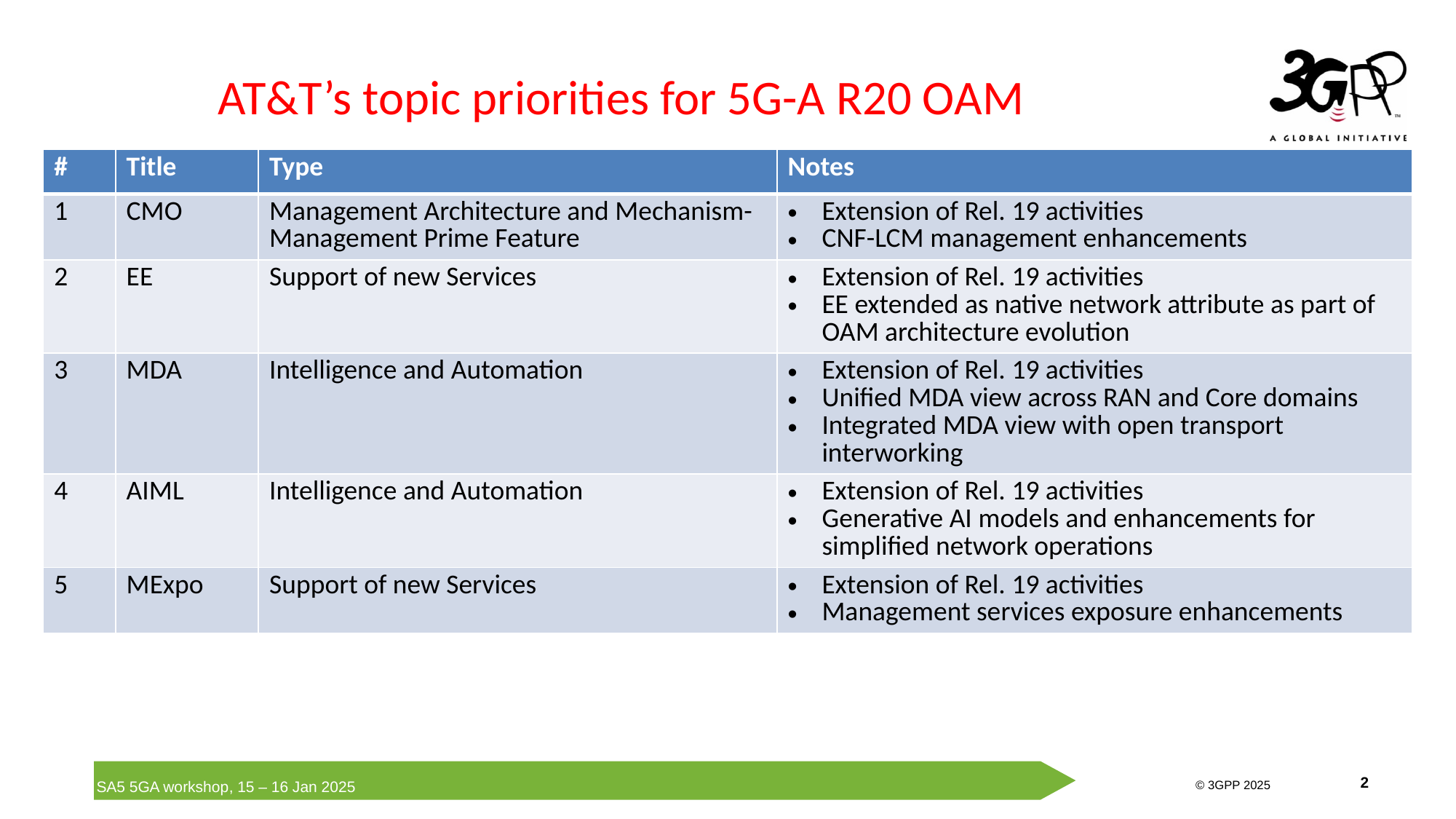

# AT&T’s topic priorities for 5G-A R20 OAM
| # | Title | Type | Notes |
| --- | --- | --- | --- |
| 1 | CMO | Management Architecture and Mechanism-Management Prime Feature | Extension of Rel. 19 activities CNF-LCM management enhancements |
| 2 | EE | Support of new Services | Extension of Rel. 19 activities EE extended as native network attribute as part of OAM architecture evolution |
| 3 | MDA | Intelligence and Automation | Extension of Rel. 19 activities Unified MDA view across RAN and Core domains Integrated MDA view with open transport interworking |
| 4 | AIML | Intelligence and Automation | Extension of Rel. 19 activities Generative AI models and enhancements for simplified network operations |
| 5 | MExpo | Support of new Services | Extension of Rel. 19 activities Management services exposure enhancements |